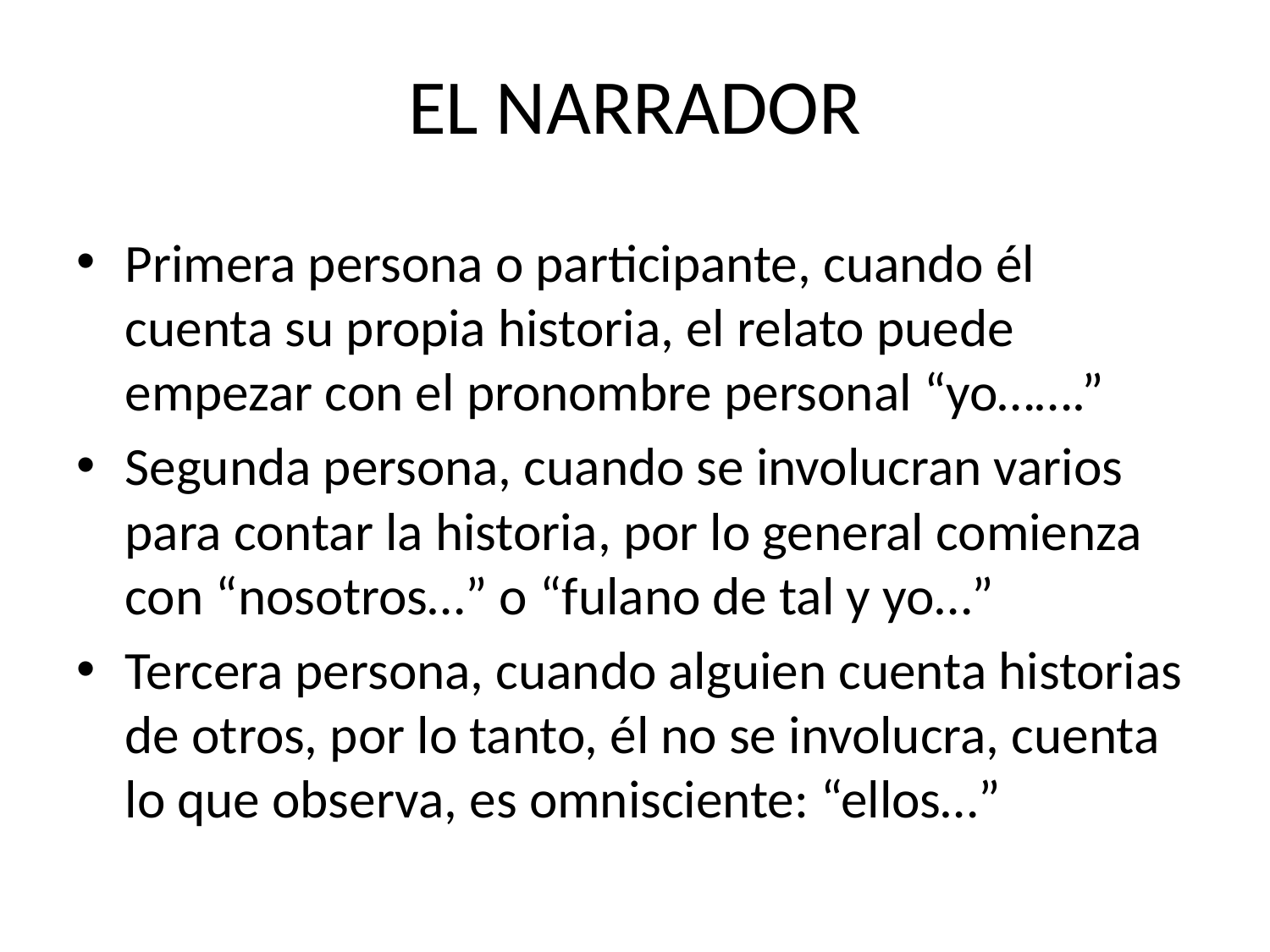

# EL NARRADOR
Primera persona o participante, cuando él cuenta su propia historia, el relato puede empezar con el pronombre personal “yo…….”
Segunda persona, cuando se involucran varios para contar la historia, por lo general comienza con “nosotros…” o “fulano de tal y yo…”
Tercera persona, cuando alguien cuenta historias de otros, por lo tanto, él no se involucra, cuenta lo que observa, es omnisciente: “ellos…”